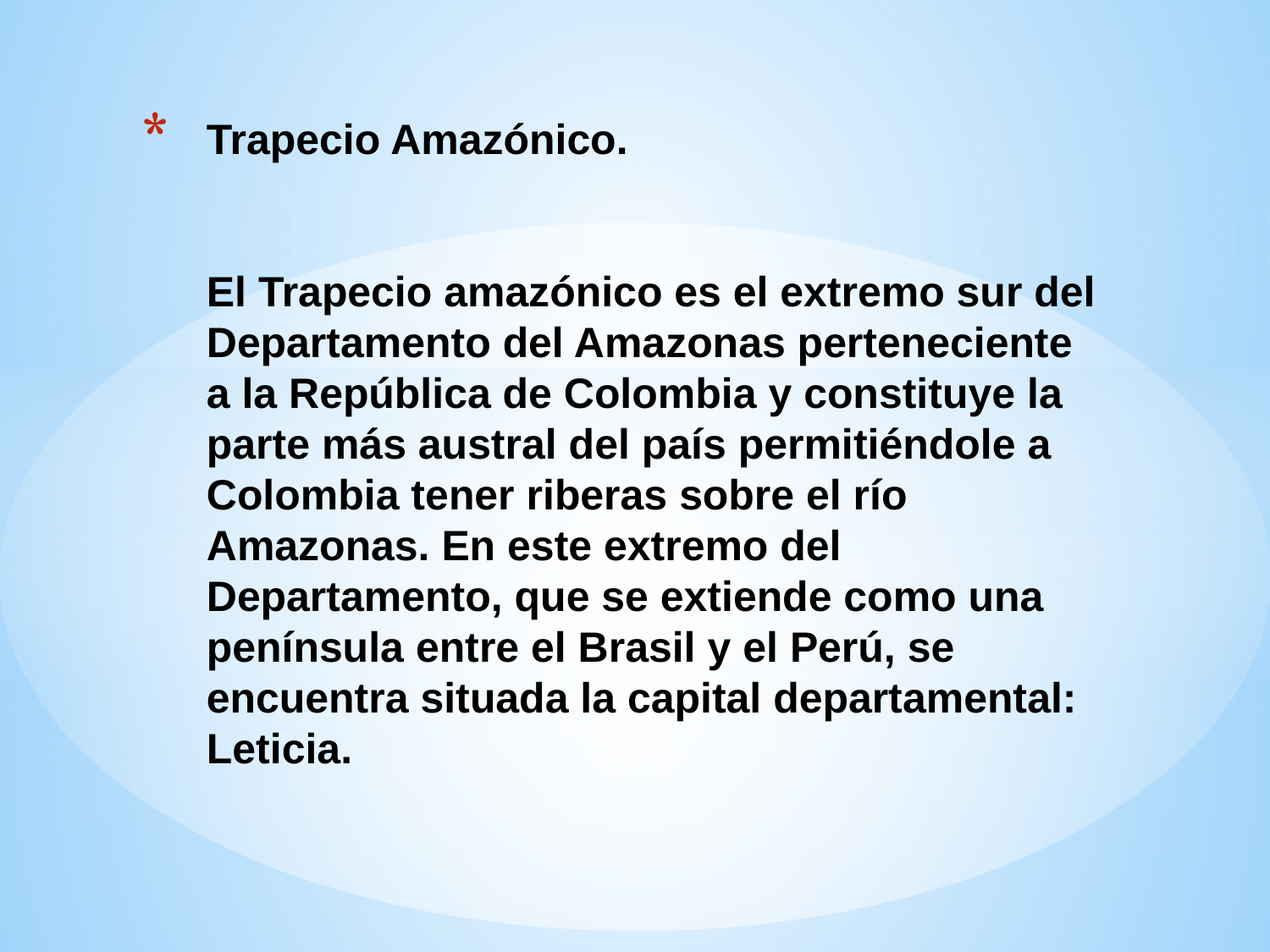

# Trapecio Amazónico. El Trapecio amazónico es el extremo sur del Departamento del Amazonas perteneciente a la República de Colombia y constituye la parte más austral del país permitiéndole a Colombia tener riberas sobre el río Amazonas. En este extremo del Departamento, que se extiende como una península entre el Brasil y el Perú, se encuentra situada la capital departamental: Leticia.